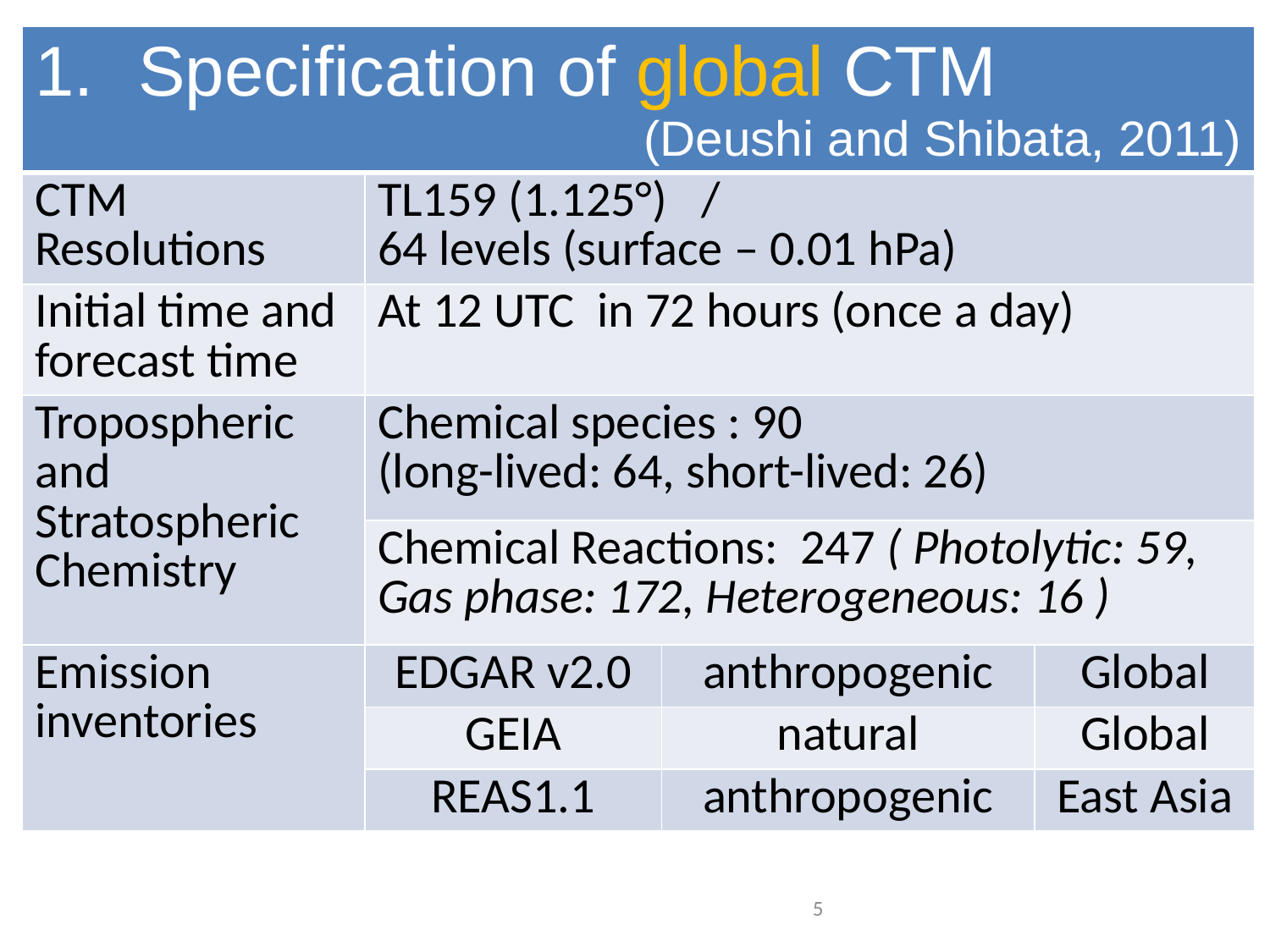

| Specification of global CTM (Deushi and Shibata, 2011) |  |  |  |
| --- | --- | --- | --- |
| CTM Resolutions | TL159 (1.125°) / 64 levels (surface – 0.01 hPa) |  |  |
| Initial time and forecast time | At 12 UTC in 72 hours (once a day) |  |  |
| Tropospheric and Stratospheric Chemistry | Chemical species : 90 (long-lived: 64, short-lived: 26) |  |  |
|  | Chemical Reactions: 247 ( Photolytic: 59, Gas phase: 172, Heterogeneous: 16 ) |  |  |
| Emission inventories | EDGAR v2.0 | anthropogenic | Global |
|  | GEIA | natural | Global |
|  | REAS1.1 | anthropogenic | East Asia |
5